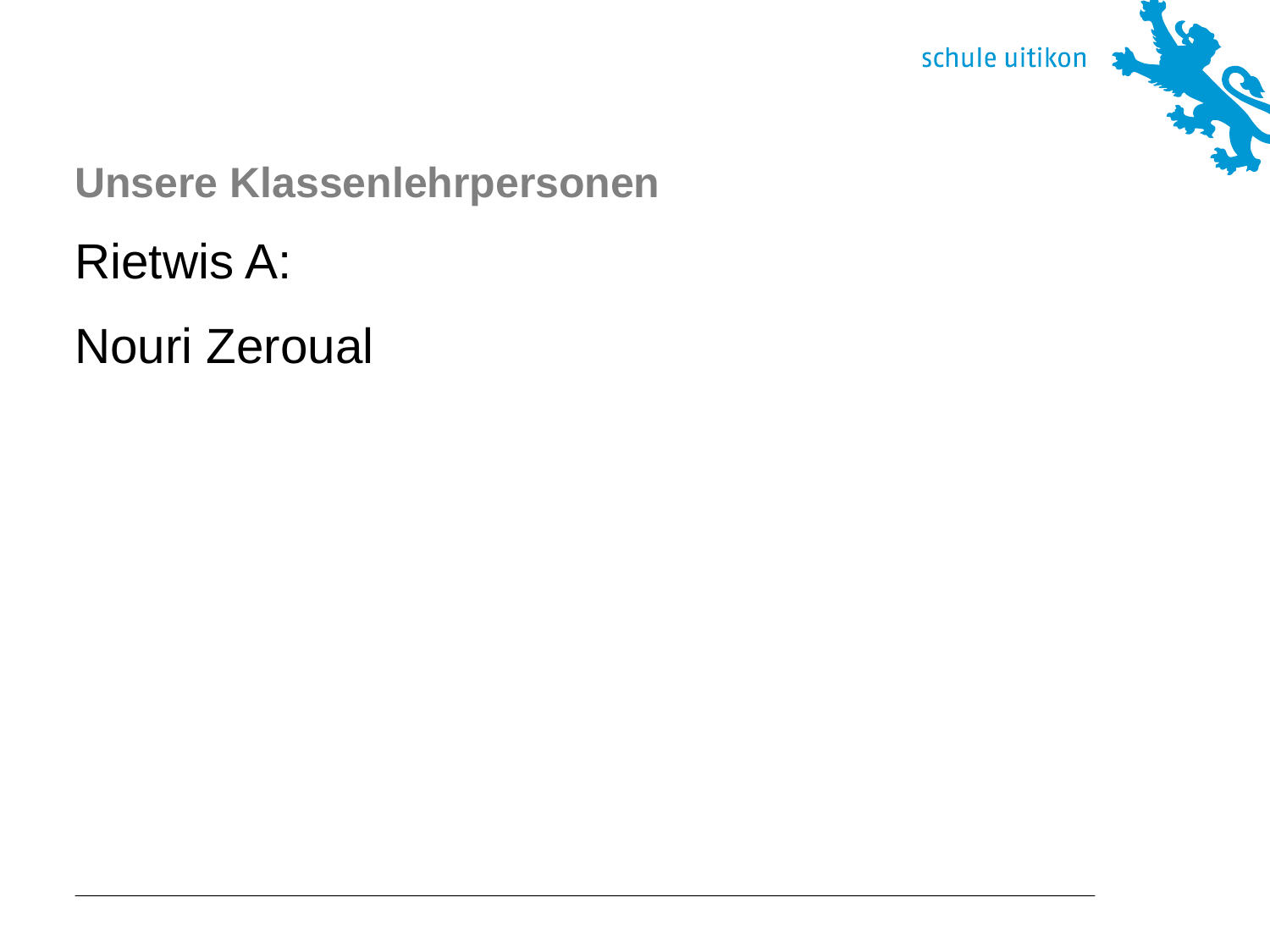

# Unsere Klassenlehrpersonen
Rietwis A:

Nouri Zeroual